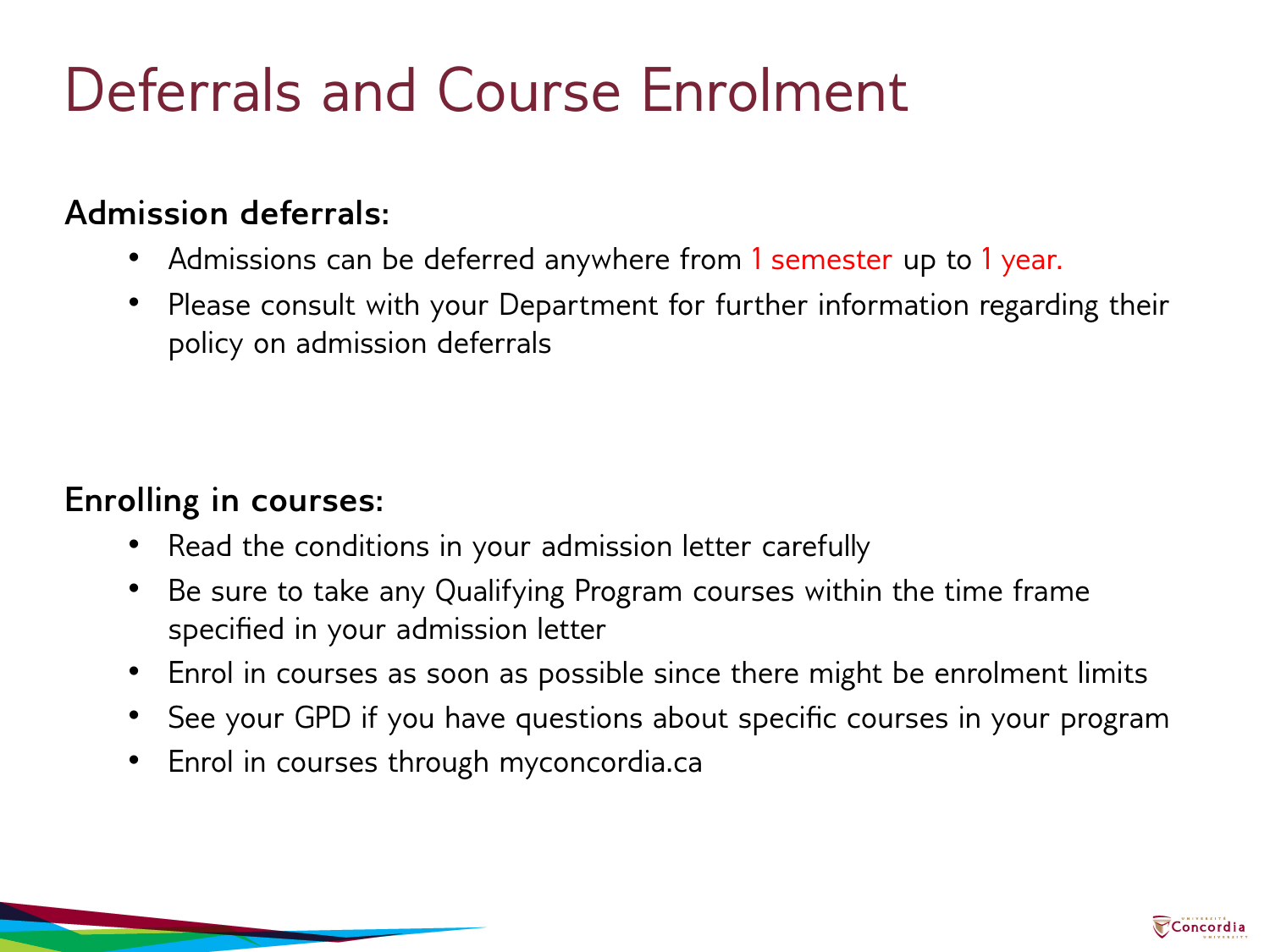

# Deferrals and Course Enrolment
Admission deferrals:
Admissions can be deferred anywhere from 1 semester up to 1 year.
Please consult with your Department for further information regarding their policy on admission deferrals

Enrolling in courses:
Read the conditions in your admission letter carefully
Be sure to take any Qualifying Program courses within the time frame specified in your admission letter
Enrol in courses as soon as possible since there might be enrolment limits
See your GPD if you have questions about specific courses in your program
Enrol in courses through myconcordia.ca